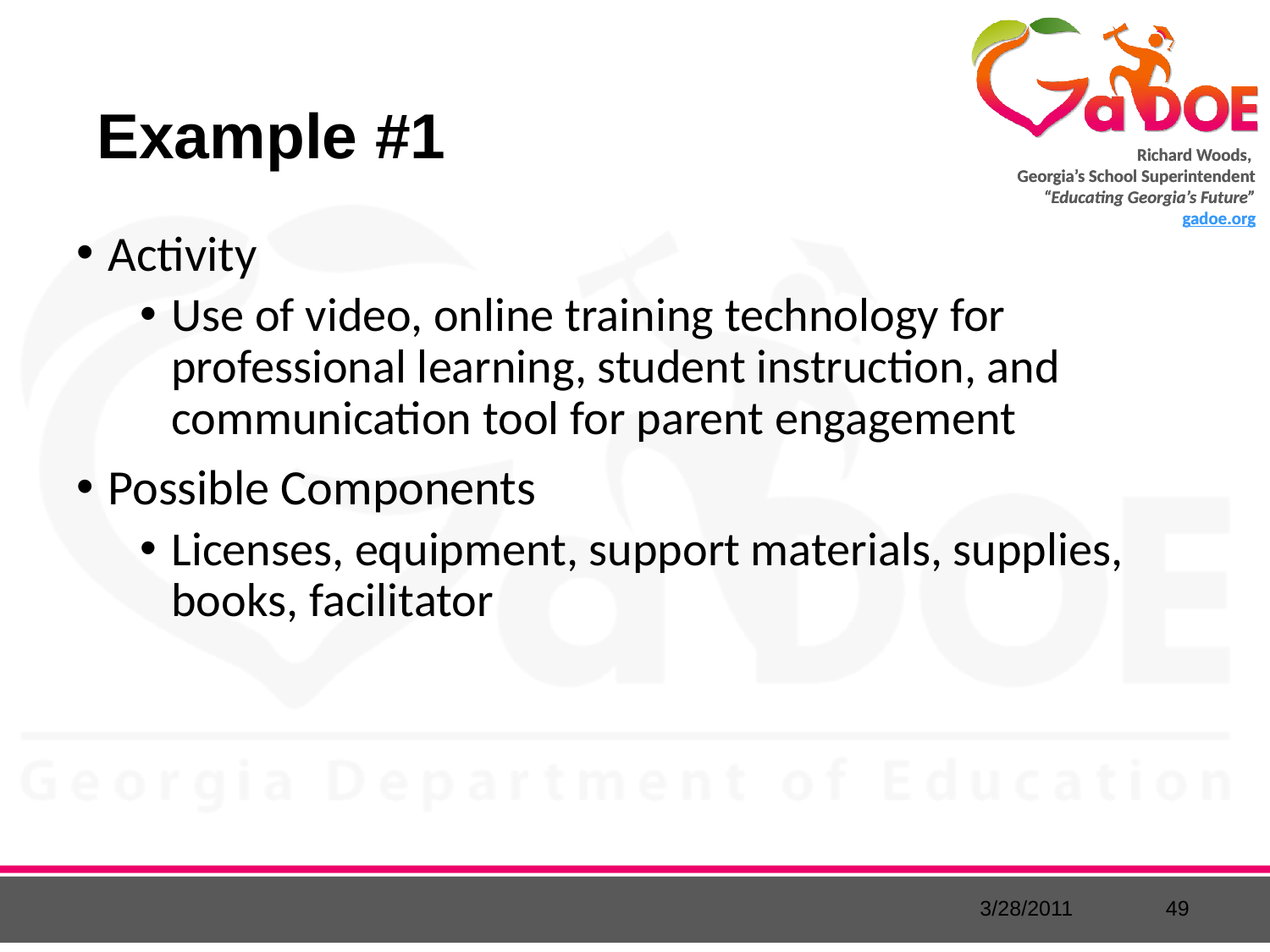

# Example #1
Activity
Use of video, online training technology for professional learning, student instruction, and communication tool for parent engagement
Possible Components
Licenses, equipment, support materials, supplies, books, facilitator

3/28/2011
49